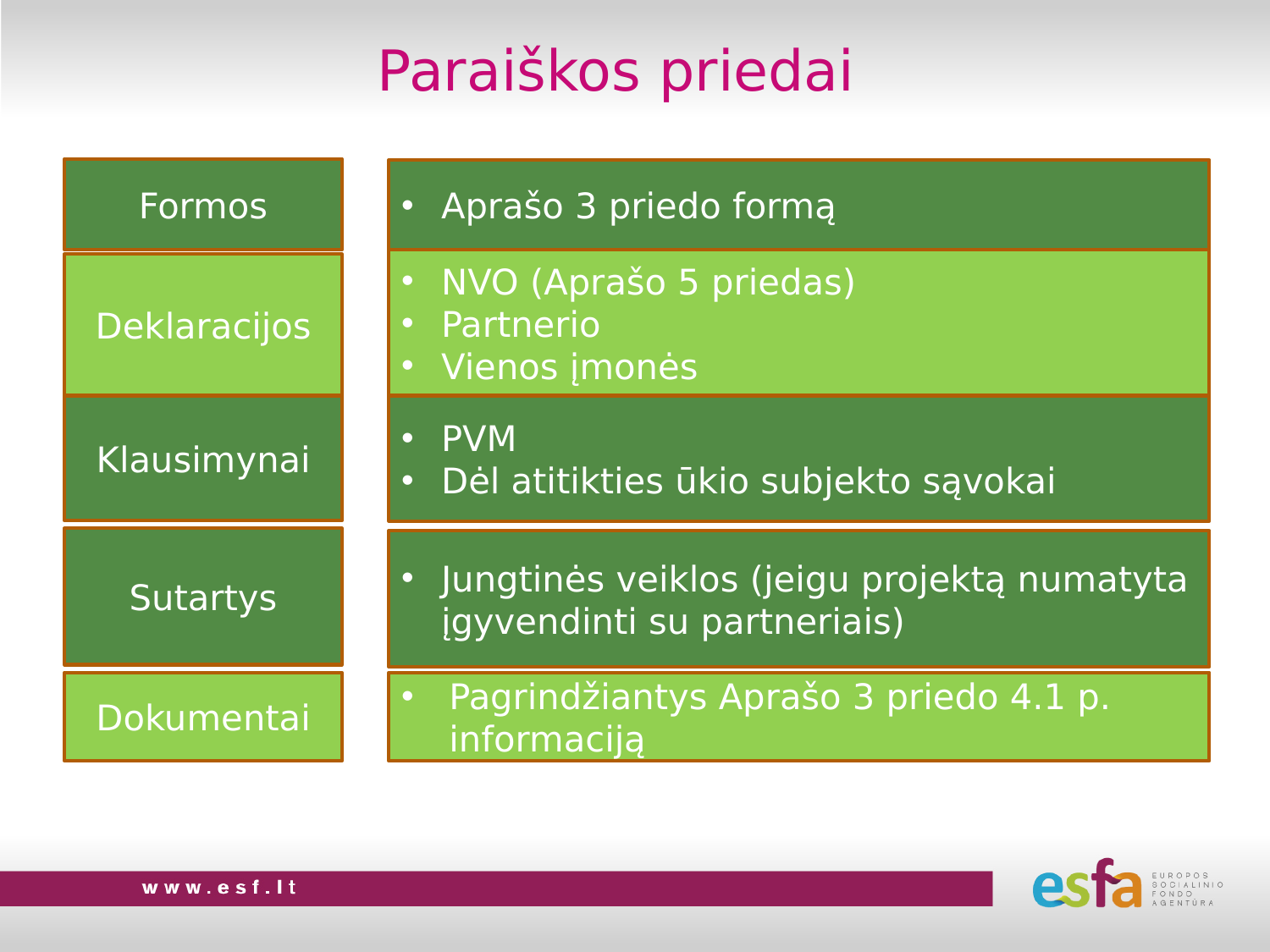

# Paraiškos priedai
Formos
Aprašo 3 priedo formą
NVO (Aprašo 5 priedas)
Partnerio
Vienos įmonės
Deklaracijos
PVM
Dėl atitikties ūkio subjekto sąvokai
Klausimynai
Sutartys
Jungtinės veiklos (jeigu projektą numatyta įgyvendinti su partneriais)
Dokumentai
Pagrindžiantys Aprašo 3 priedo 4.1 p. informaciją